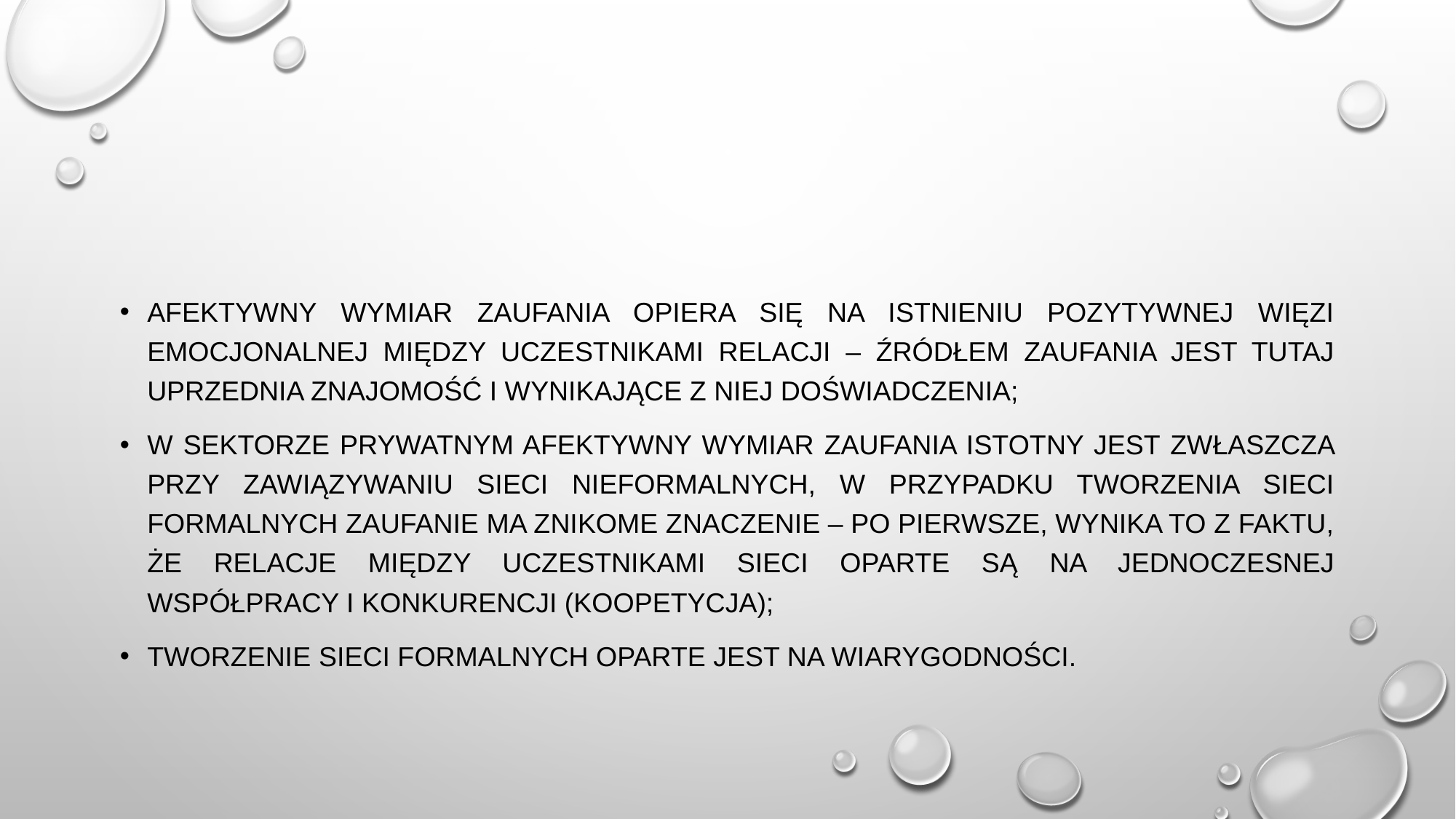

#
Afektywny wymiar zaufania opiera się na istnieniu pozytywnej więzi emocjonalnej między uczestnikami relacji – Źródłem zaufania jest tutaj uprzednia znajomość i wynikające z niej doświadczenia;
W sektorze prywatnym afektywny wymiar zaufania istotny jest zwłaszcza przy zawiązywaniu sieci nieformalnych, W przypadku tworzenia sieci formalnych zaufanie ma znikome znaczenie – Po pierwsze, wynika to z faktu, że relacje między uczestnikami sieci oparte są na jednoczesnej współpracy i konkurencji (koopetyCJA);
Tworzenie sieci formalnych oparte jest na wiarygodności.